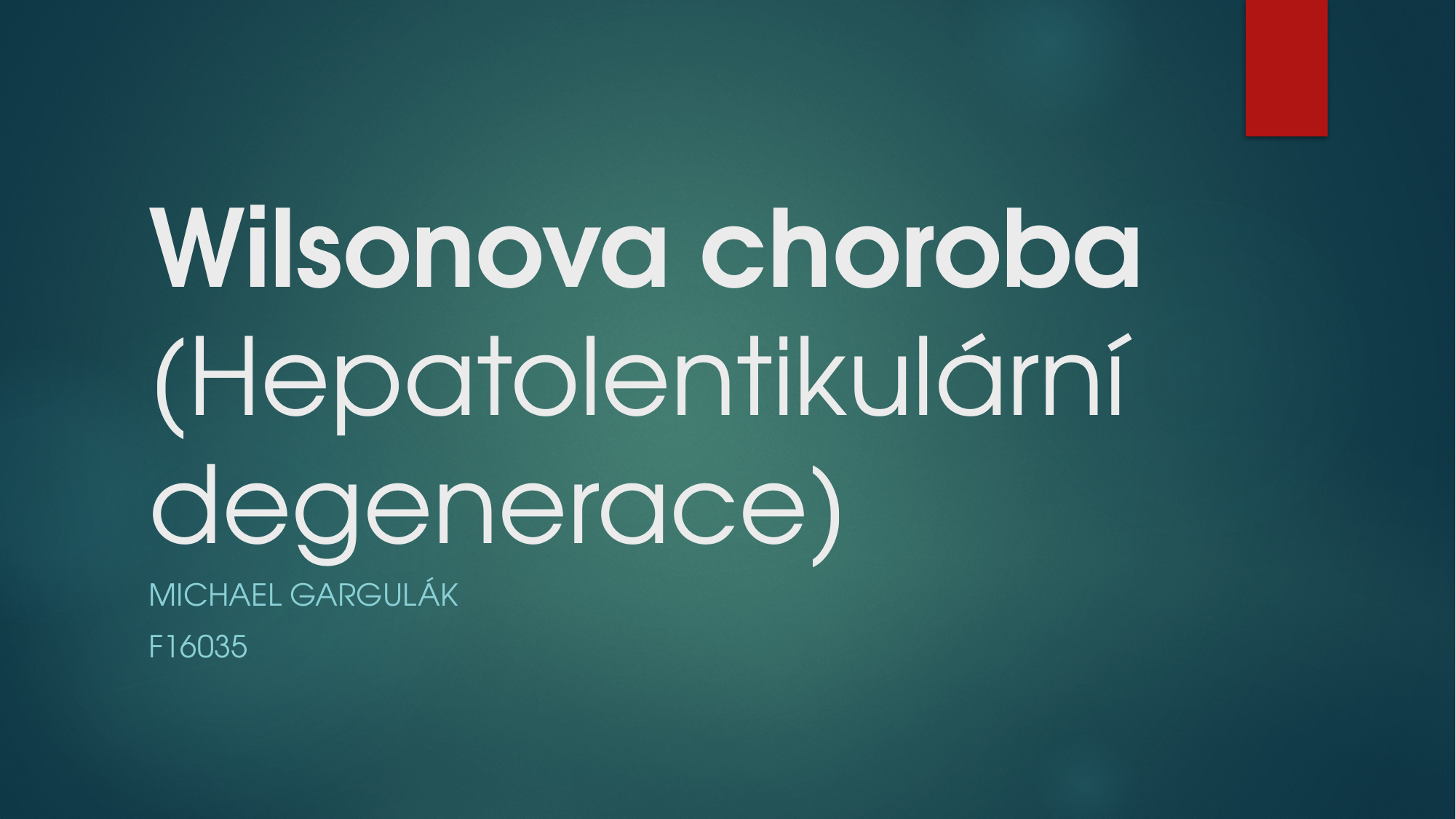

# Wilsonova choroba (Hepatolentikulární degenerace)
Michael Gargulák
F16035